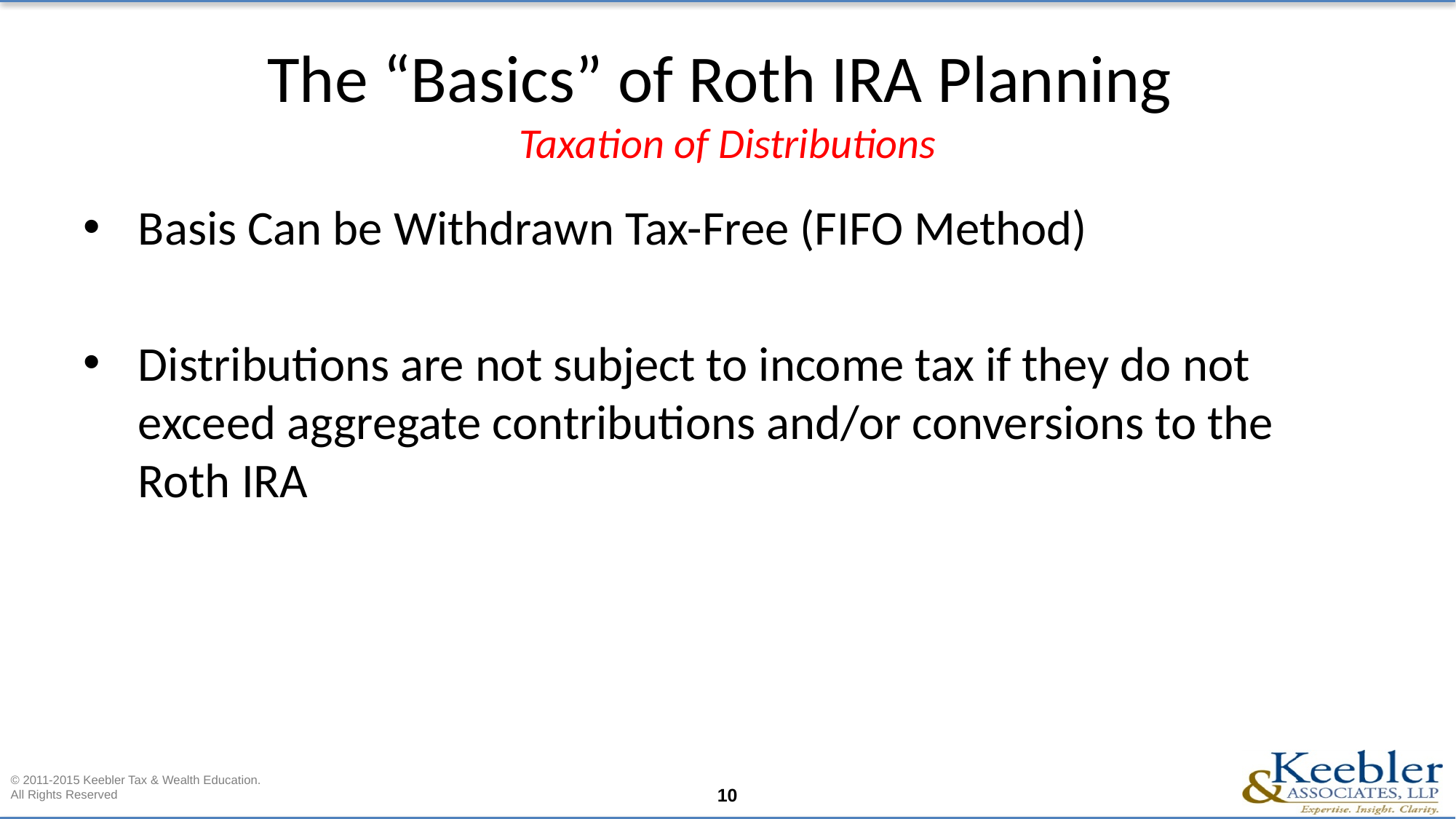

# The “Basics” of Roth IRA Planning Taxation of Distributions

Basis Can be Withdrawn Tax-Free (FIFO Method)

Distributions are not subject to income tax if they do not exceed aggregate contributions and/or conversions to the Roth IRA